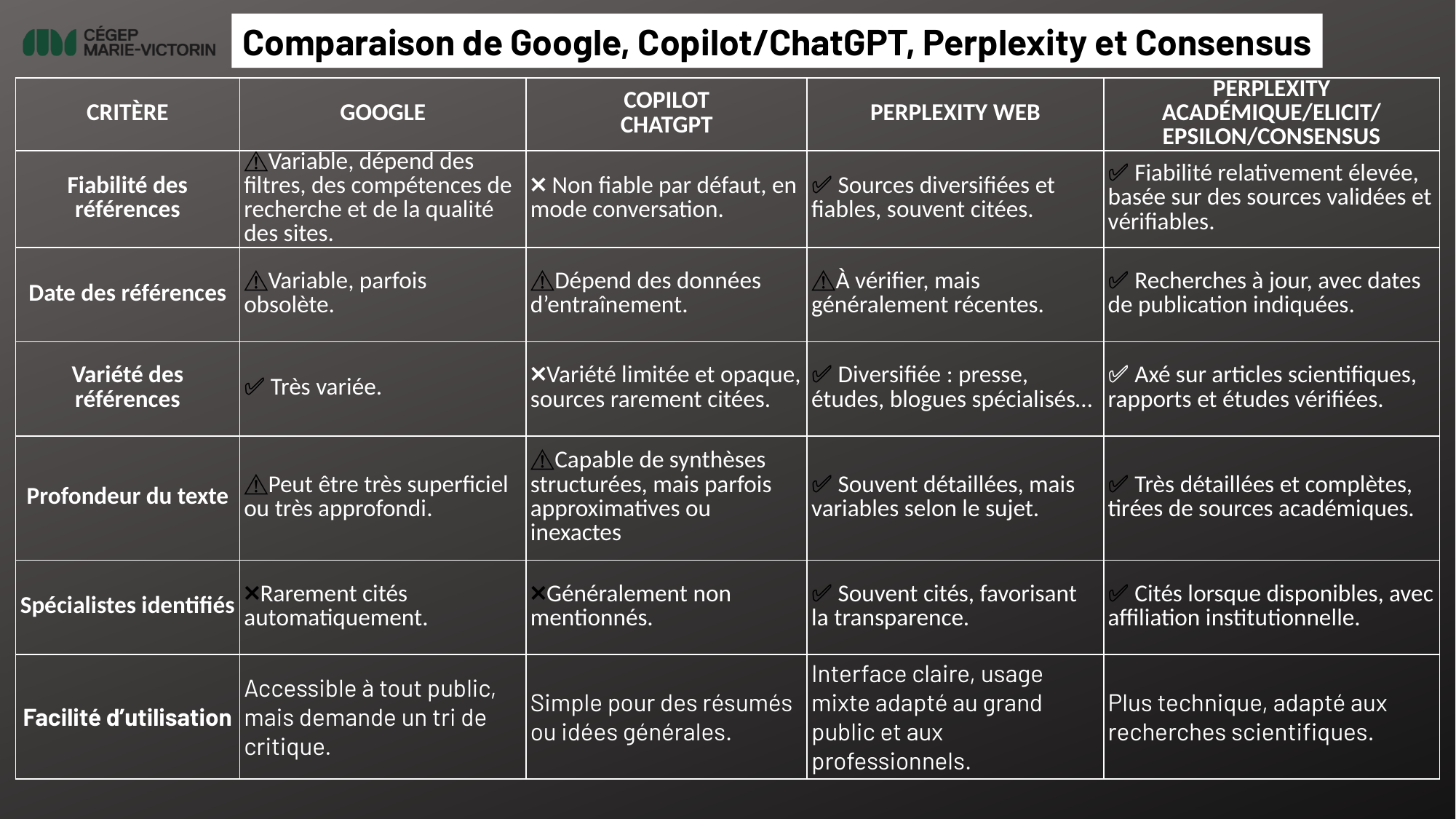

Comparaison de Google, Copilot/ChatGPT, Perplexity et Consensus
| CRITÈRE | GOOGLE | COPILOT CHATGPT | PERPLEXITY WEB | PERPLEXITY ACADÉMIQUE/ELICIT/ EPSILON/CONSENSUS |
| --- | --- | --- | --- | --- |
| Fiabilité des références | ⚠️Variable, dépend des filtres, des compétences de recherche et de la qualité des sites. | ❌ Non fiable par défaut, en mode conversation. | ✅ Sources diversifiées et fiables, souvent citées. | ✅ Fiabilité relativement élevée, basée sur des sources validées et vérifiables. |
| Date des références | ⚠️Variable, parfois obsolète. | ⚠️Dépend des données d’entraînement. | ⚠️À vérifier, mais généralement récentes. | ✅ Recherches à jour, avec dates de publication indiquées. |
| Variété des références | ✅ Très variée. | ❌Variété limitée et opaque, sources rarement citées. | ✅ Diversifiée : presse, études, blogues spécialisés… | ✅ Axé sur articles scientifiques, rapports et études vérifiées. |
| Profondeur du texte | ⚠️Peut être très superficiel ou très approfondi. | ⚠️Capable de synthèses structurées, mais parfois approximatives ou inexactes | ✅ Souvent détaillées, mais variables selon le sujet. | ✅ Très détaillées et complètes, tirées de sources académiques. |
| Spécialistes identifiés | ❌Rarement cités automatiquement. | ❌Généralement non mentionnés. | ✅ Souvent cités, favorisant la transparence. | ✅ Cités lorsque disponibles, avec affiliation institutionnelle. |
| Facilité d’utilisation | Accessible à tout public, mais demande un tri de critique. | Simple pour des résumés ou idées générales. | Interface claire, usage mixte adapté au grand public et aux professionnels. | Plus technique, adapté aux recherches scientifiques. |